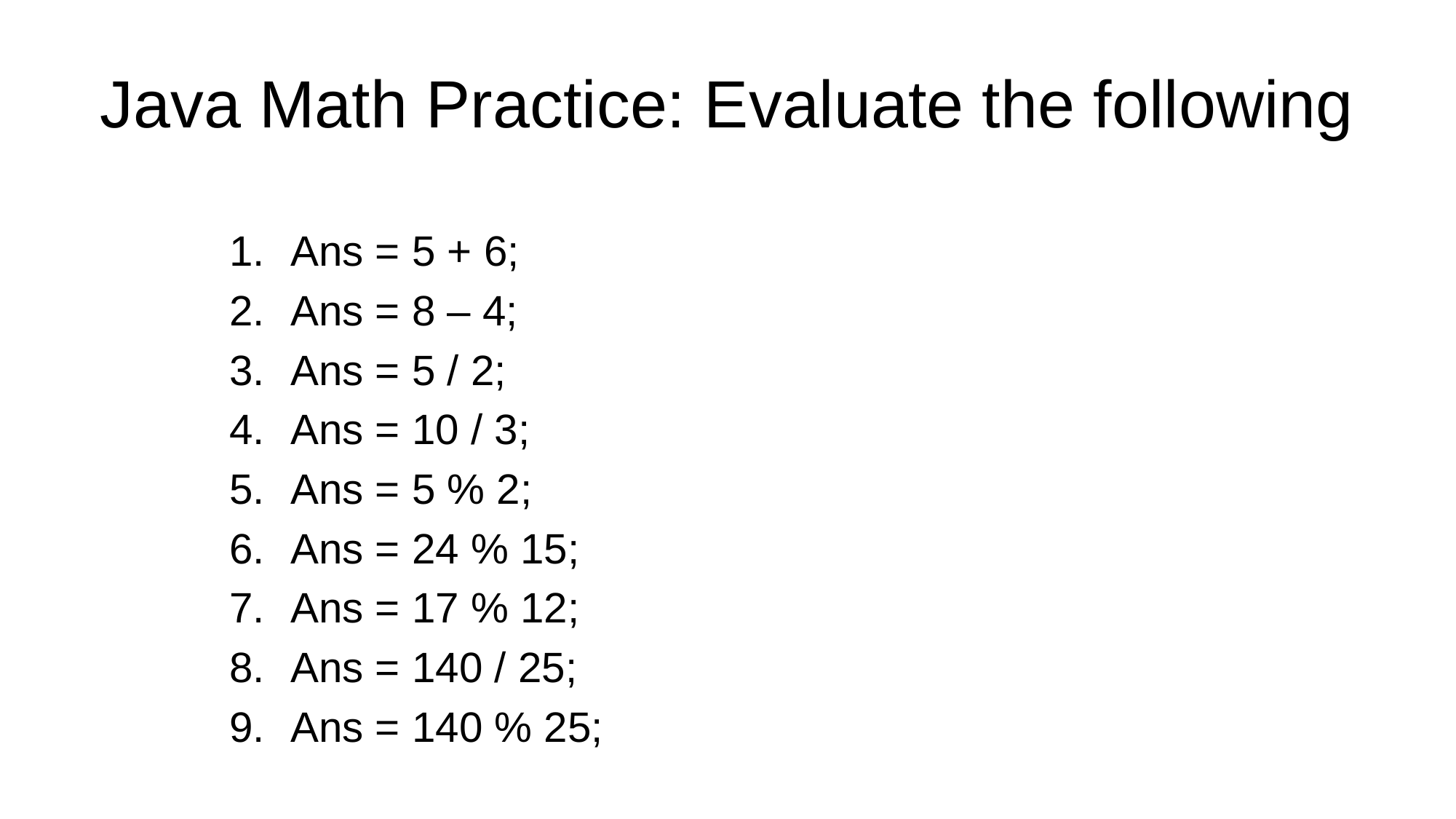

# Java Math Practice: Evaluate the following
Ans = 5 + 6;
Ans = 8 – 4;
Ans = 5 / 2;
Ans = 10 / 3;
Ans = 5 % 2;
Ans = 24 % 15;
Ans = 17 % 12;
Ans = 140 / 25;
Ans = 140 % 25;